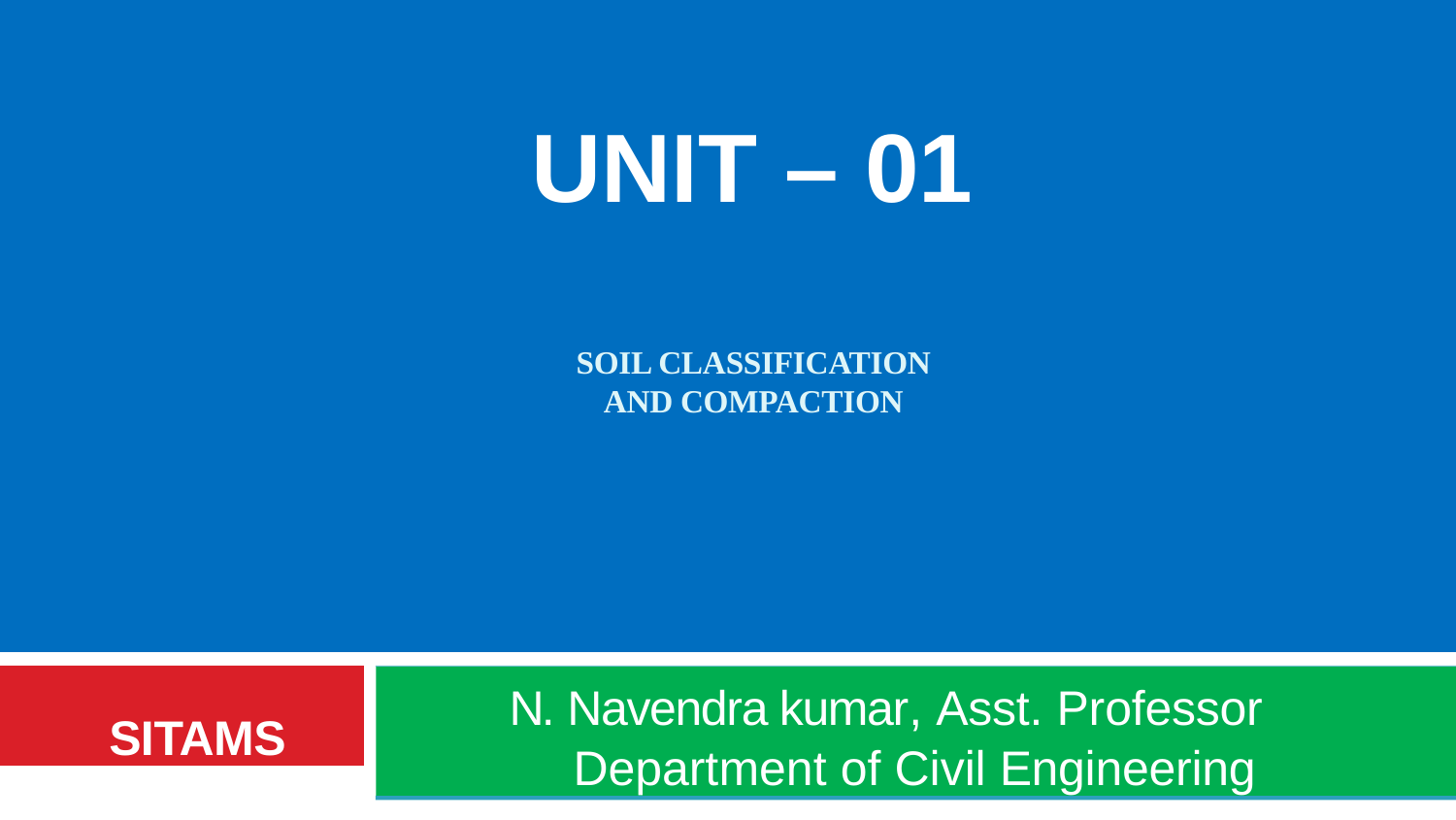

# UNIT – 01
SOIL CLASSIFICATION AND COMPACTION
SITAMS

N. Navendra kumar, Asst. Professor Department of Civil Engineering